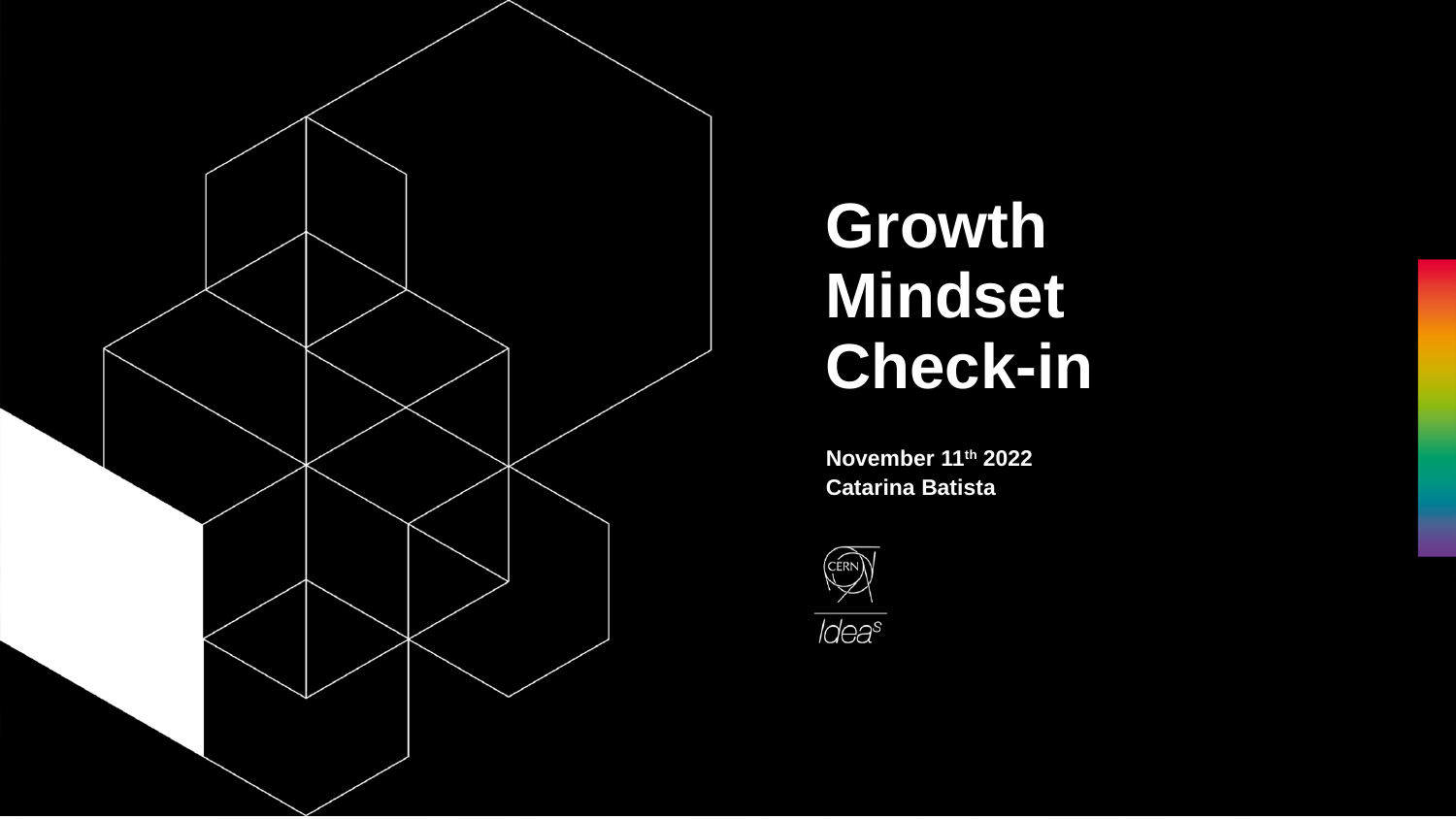

# Growth Mindset Check-in

November 11th 2022
Catarina Batista